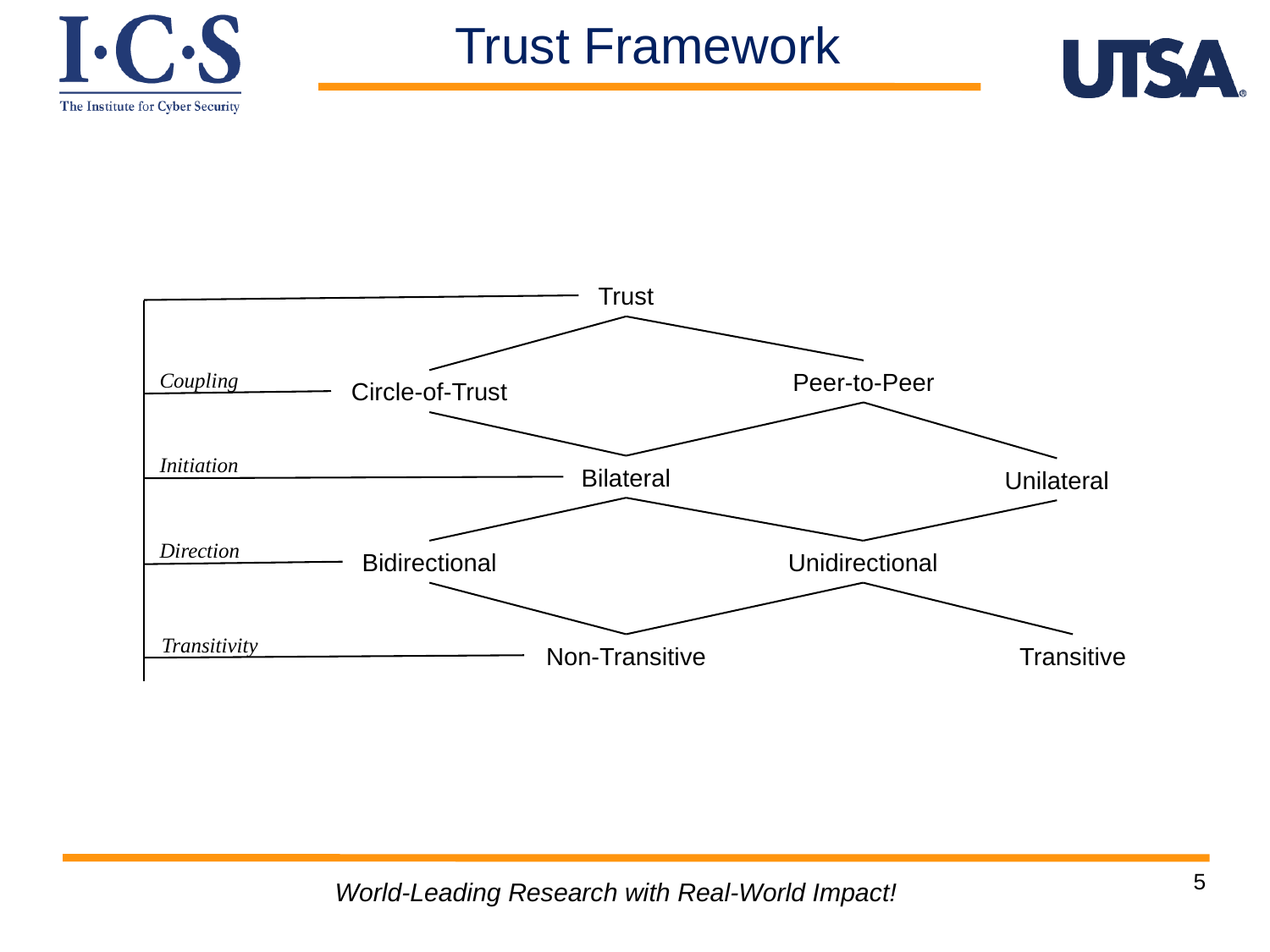

Trust Framework
Trust
Peer-to-Peer
Coupling
Circle-of-Trust
Initiation
Bilateral
Unilateral
Direction
Bidirectional
Unidirectional
Transitivity
Non-Transitive
Transitive
5

World-Leading Research with Real-World Impact!